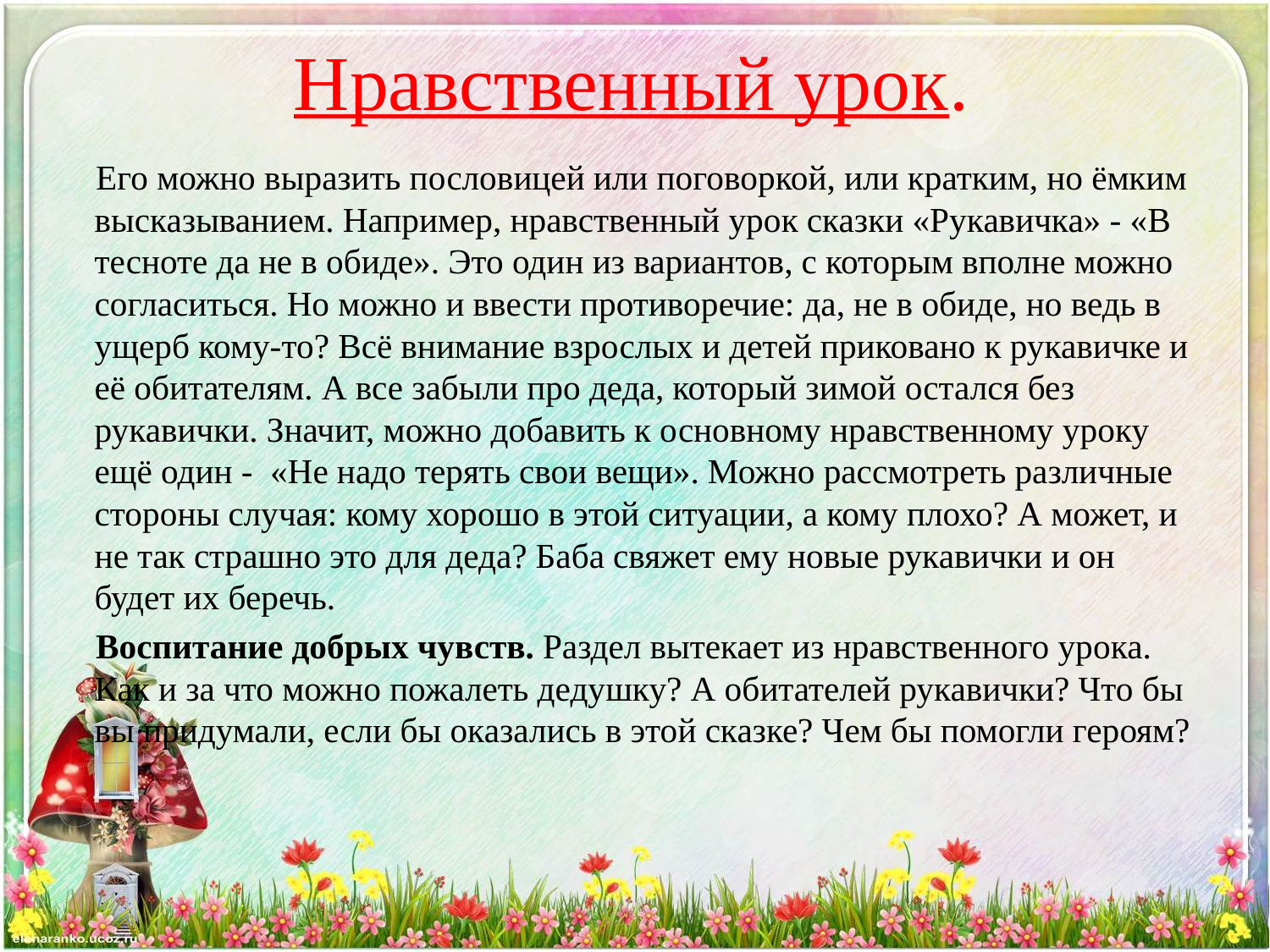

# Нравственный урок.
     Его можно выразить пословицей или поговоркой, или кратким, но ёмким высказыванием. Например, нравственный урок сказки «Рукавичка» - «В тесноте да не в обиде». Это один из вариантов, с которым вполне можно согласиться. Но можно и ввести противоречие: да, не в обиде, но ведь в ущерб кому-то? Всё внимание взрослых и детей приковано к рукавичке и её обитателям. А все забыли про деда, который зимой остался без рукавички. Значит, можно добавить к основному нравственному уроку ещё один -  «Не надо терять свои вещи». Можно рассмотреть различные стороны случая: кому хорошо в этой ситуации, а кому плохо? А может, и не так страшно это для деда? Баба свяжет ему новые рукавички и он будет их беречь.
     Воспитание добрых чувств. Раздел вытекает из нравственного урока. Как и за что можно пожалеть дедушку? А обитателей рукавички? Что бы  вы придумали, если бы оказались в этой сказке? Чем бы помогли героям?